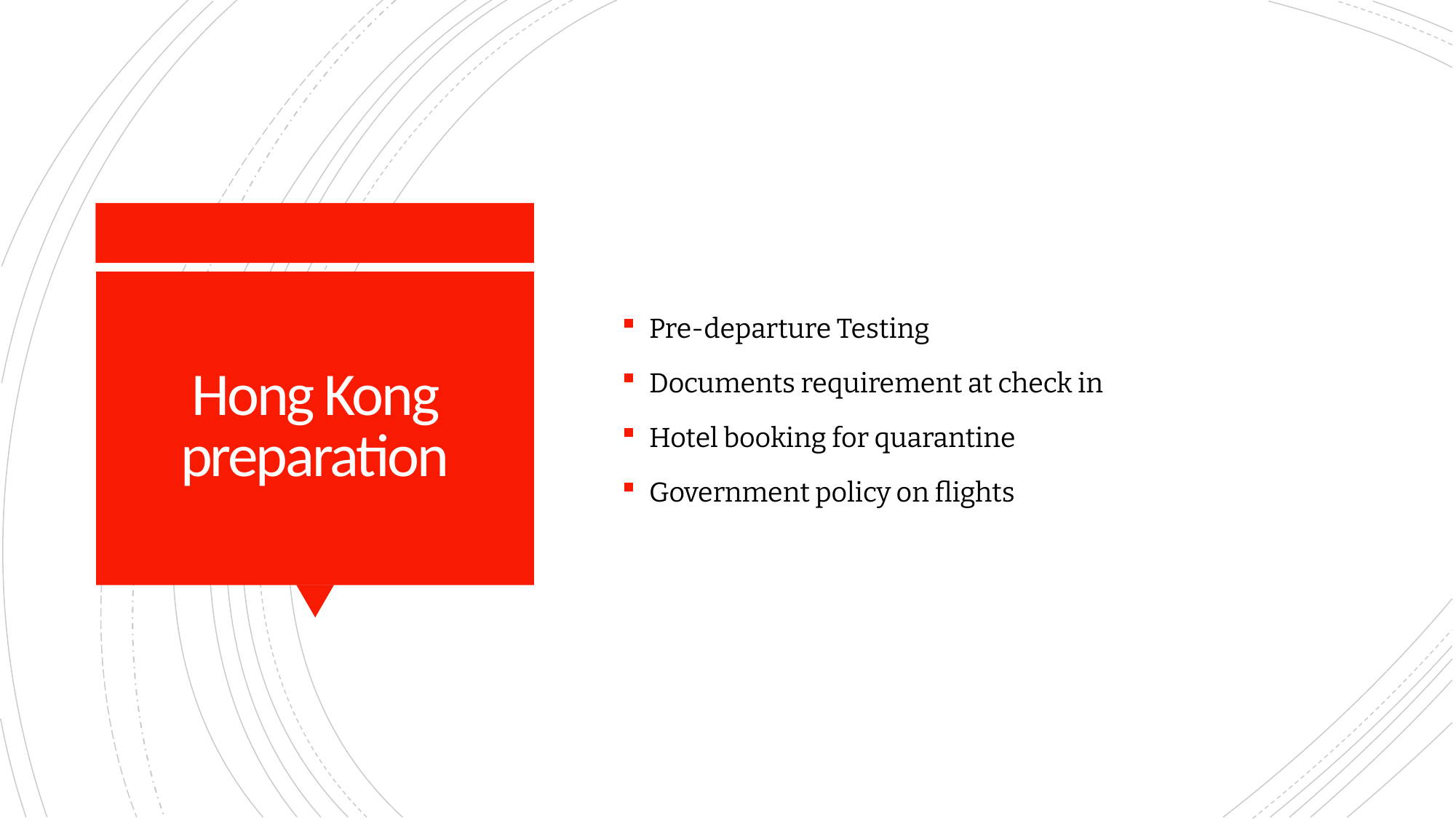

Pre-departure Testing
Documents requirement at check in
Hotel booking for quarantine
Government policy on flights

# Hong Kong preparation